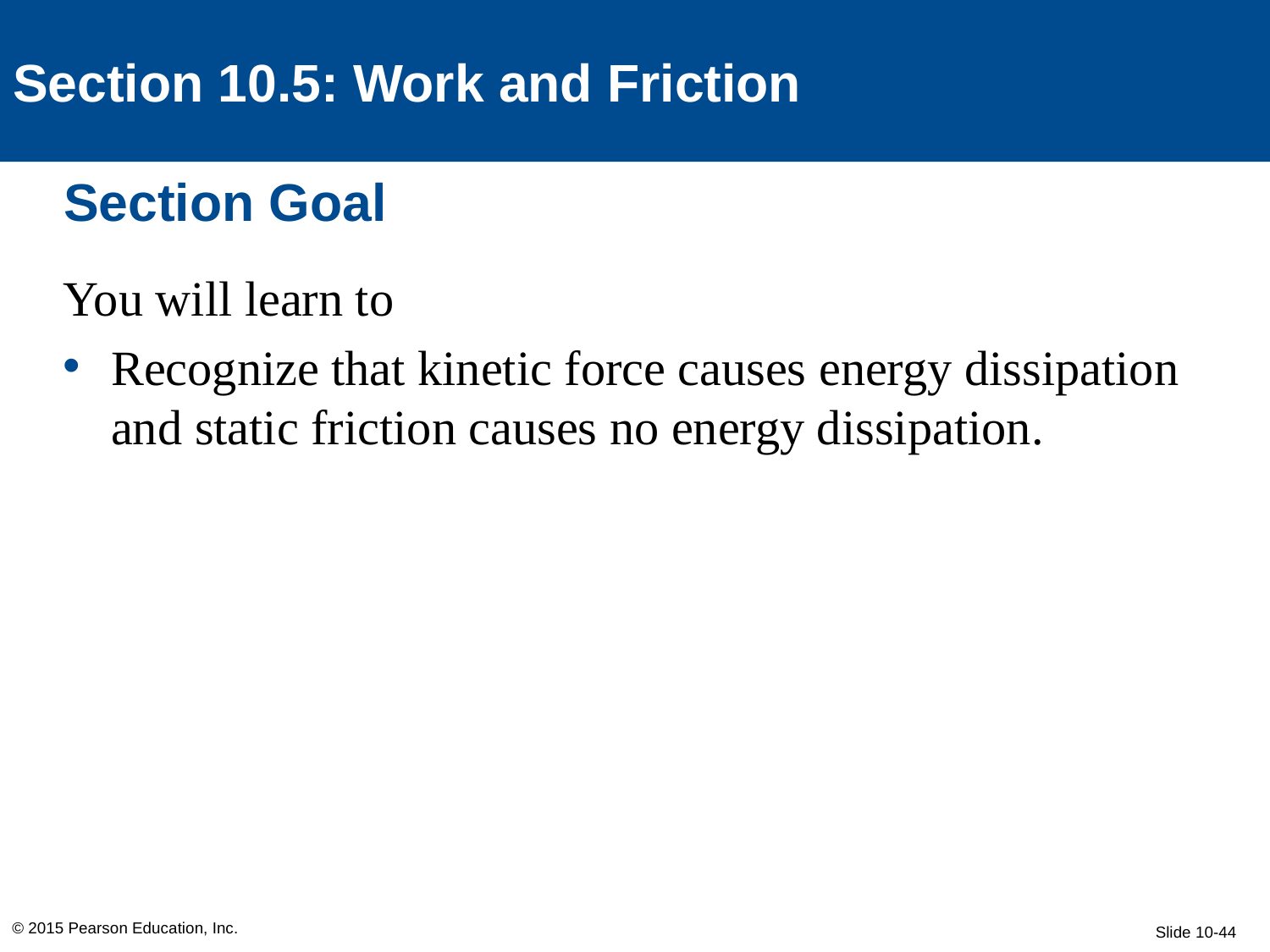

Section 10.5: Work and Friction
# Section Goal
You will learn to
Recognize that kinetic force causes energy dissipation and static friction causes no energy dissipation.
© 2015 Pearson Education, Inc.